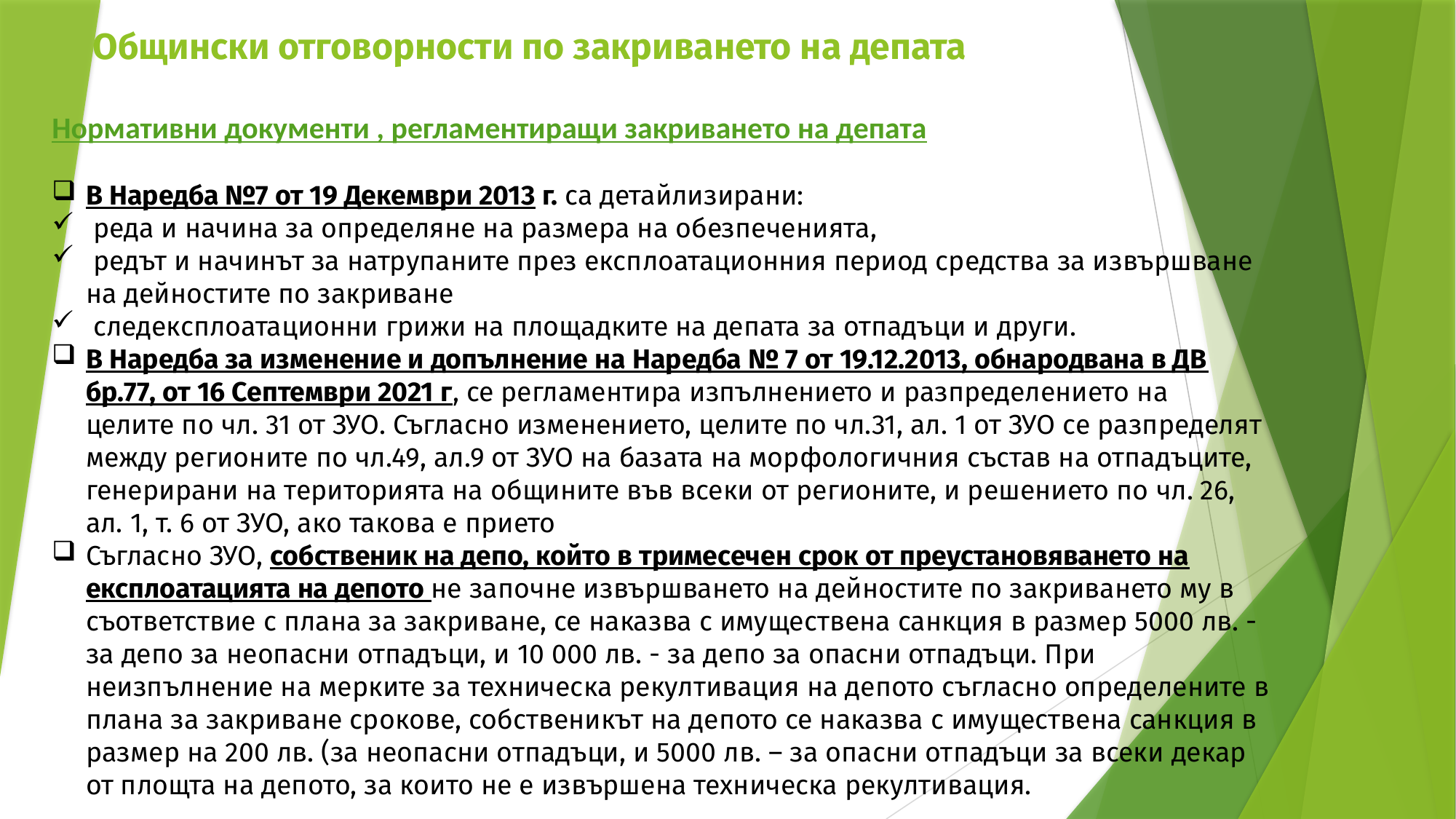

Общински отговорности по закриването на депата
Нормативни документи , регламентиращи закриването на депата

В Наредба №7 от 19 Декември 2013 г. са детайлизирани:
 реда и начина за определяне на размера на обезпеченията,
 редът и начинът за натрупаните през експлоатационния период средства за извършване на дейностите по закриване
 следексплоатационни грижи на площадките на депата за отпадъци и други.
В Наредба за изменение и допълнение на Наредба № 7 от 19.12.2013, обнародвана в ДВ бр.77, от 16 Септември 2021 г, се регламентира изпълнението и разпределението на  целите по чл. 31 от ЗУО. Съгласно изменението, целите по чл.31, ал. 1 от ЗУО се разпределят между регионите по чл.49, ал.9 от ЗУО на базата на морфологичния състав на отпадъците, генерирани на територията на общините във всеки от регионите, и решението по чл. 26, ал. 1, т. 6 от ЗУО, ако такова е прието
Съгласно ЗУО, собственик на депо, който в тримесечен срок от преустановяването на експлоатацията на депото не започне извършването на дейностите по закриването му в съответствие с плана за закриване, се наказва с имуществена санкция в размер 5000 лв. - за депо за неопасни отпадъци, и 10 000 лв. - за депо за опасни отпадъци. При неизпълнение на мерките за техническа рекултивация на депото съгласно определените в плана за закриване срокове, собственикът на депото се наказва с имуществена санкция в размер на 200 лв. (за неопасни отпадъци, и 5000 лв. – за опасни отпадъци за всеки декар от площта на депото, за които не е извършена техническа рекултивация.